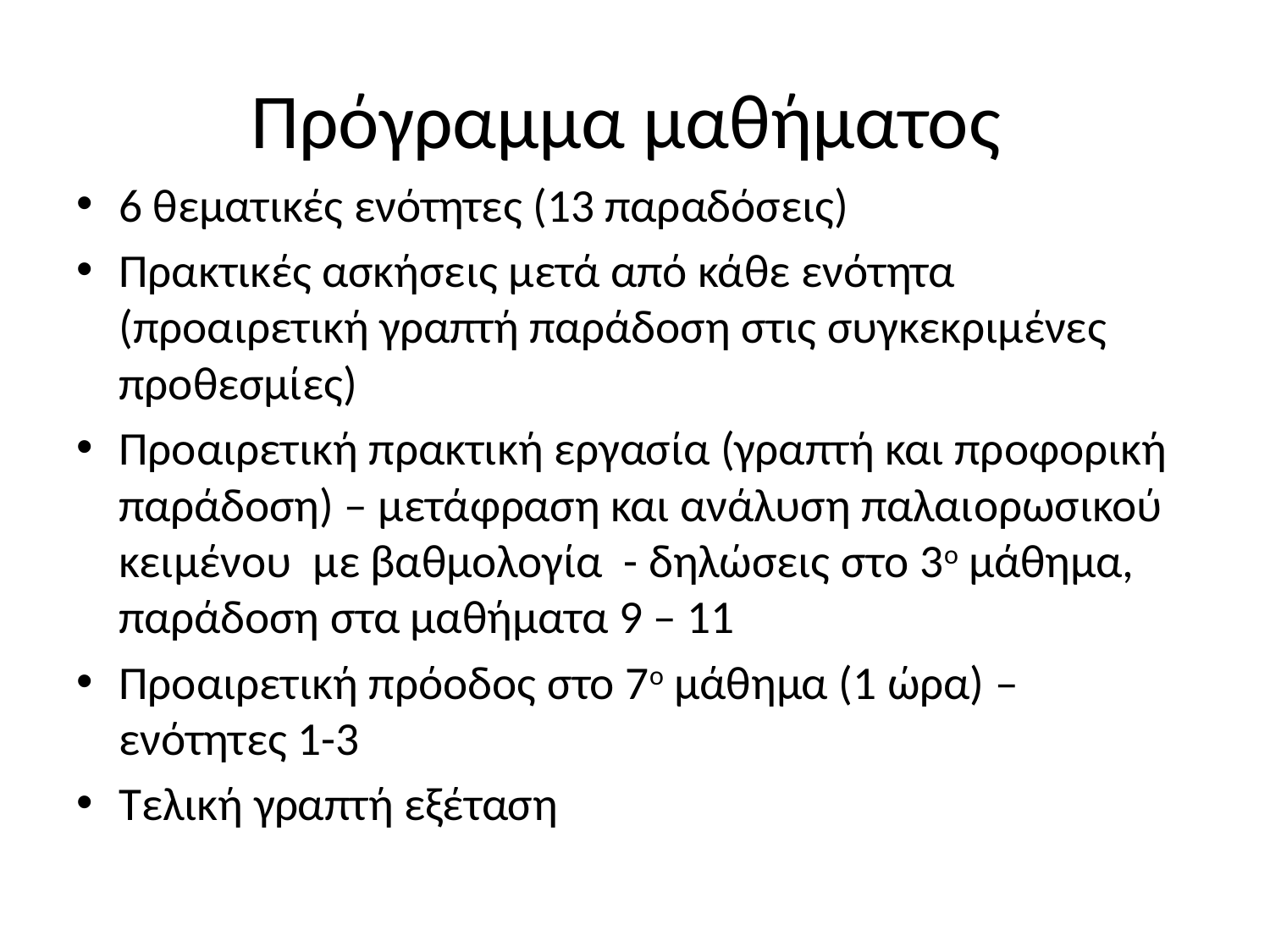

# Πρόγραμμα μαθήματος
6 θεματικές ενότητες (13 παραδόσεις)
Πρακτικές ασκήσεις μετά από κάθε ενότητα (προαιρετική γραπτή παράδοση στις συγκεκριμένες προθεσμίες)
Προαιρετική πρακτική εργασία (γραπτή και προφορική παράδοση) – μετάφραση και ανάλυση παλαιορωσικού κειμένου  με βαθμολογία  - δηλώσεις στο 3ο μάθημα, παράδοση στα μαθήματα 9 – 11
Προαιρετική πρόοδος στο 7ο μάθημα (1 ώρα) – ενότητες 1-3
Τελική γραπτή εξέταση